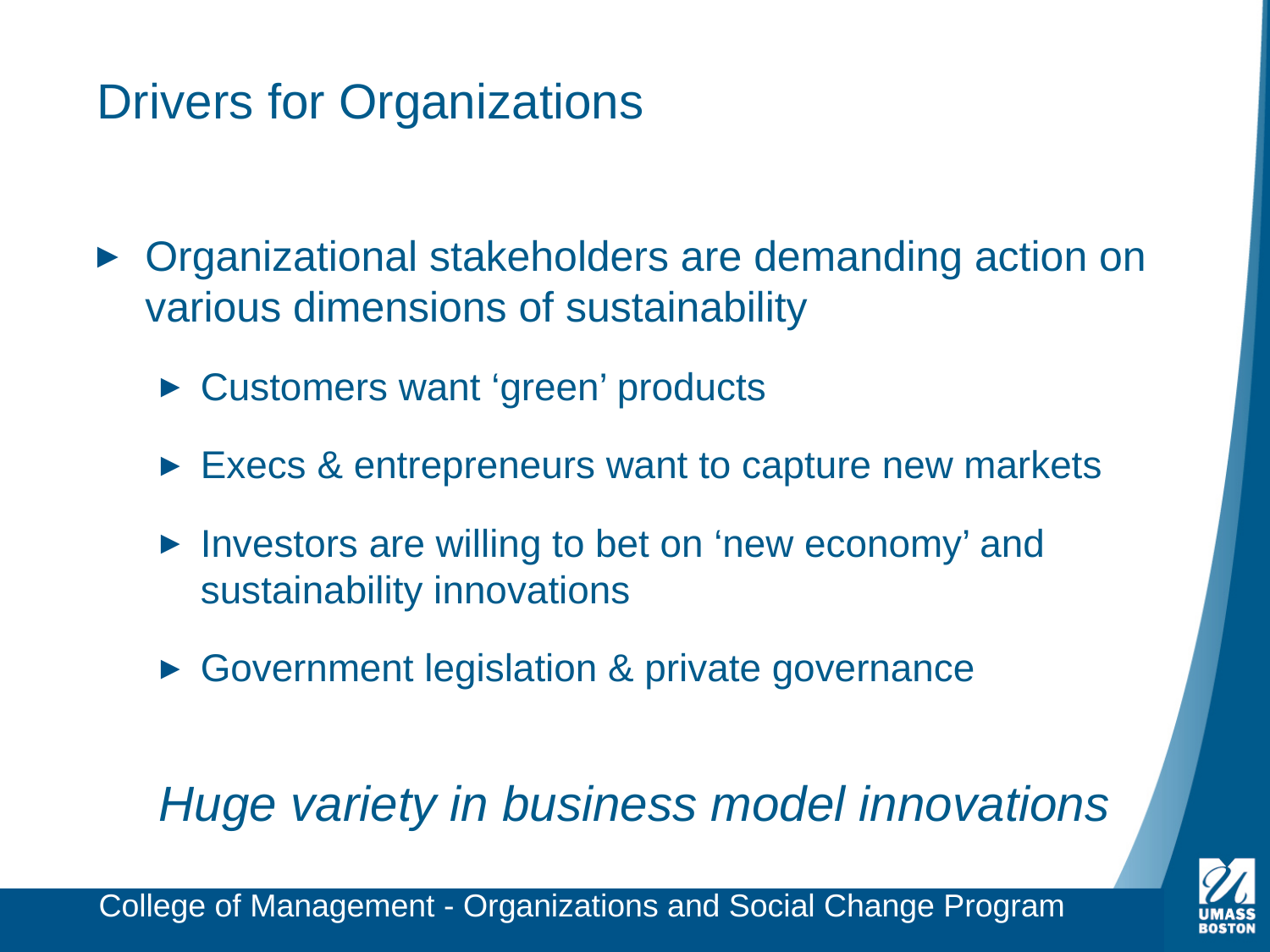

# Drivers for Organizations
Organizational stakeholders are demanding action on various dimensions of sustainability
Customers want ‘green’ products
Execs & entrepreneurs want to capture new markets
Investors are willing to bet on ‘new economy’ and sustainability innovations
Government legislation & private governance

Huge variety in business model innovations

College of Management - Organizations and Social Change Program